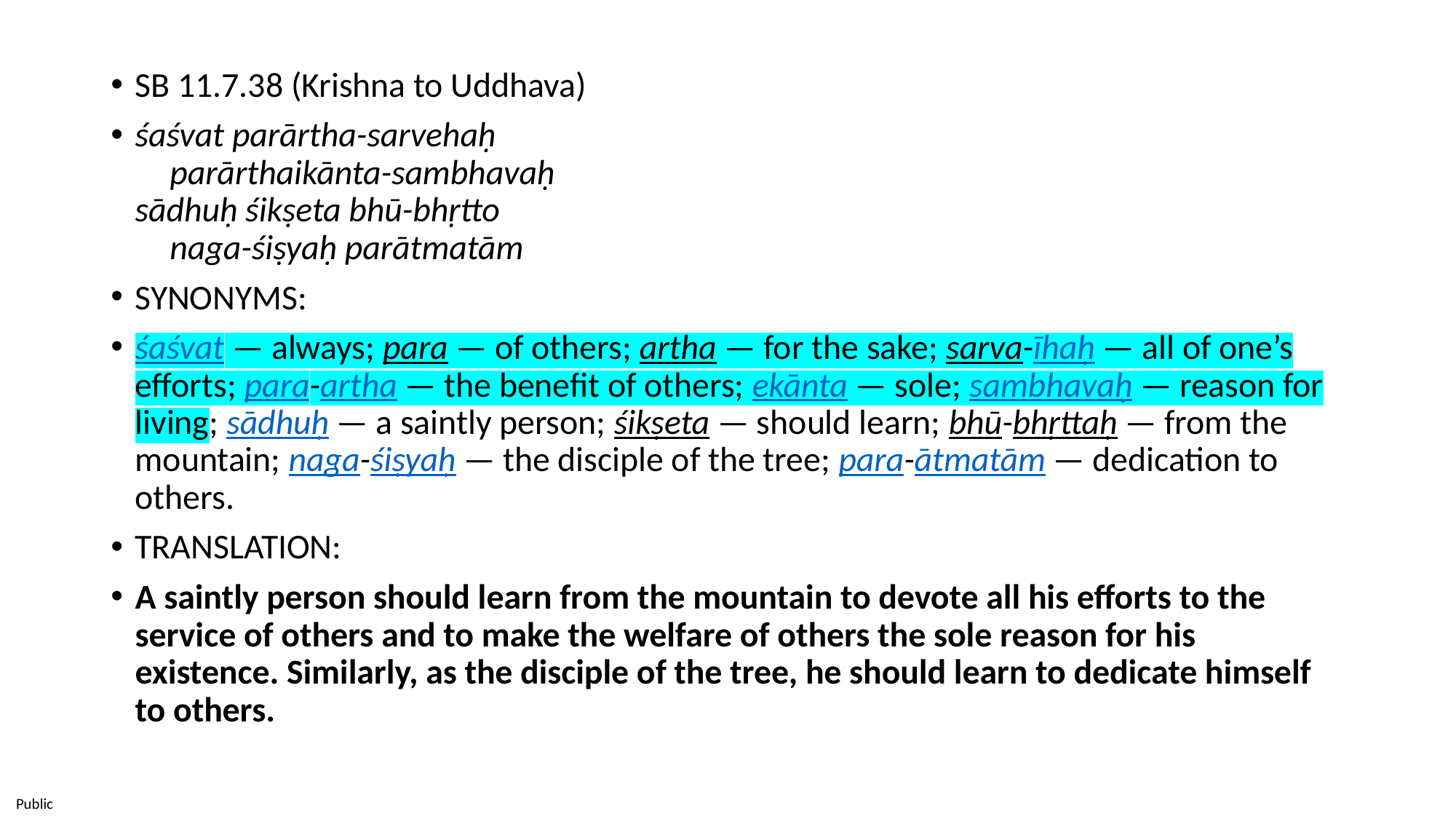

SB 11.7.38 (Krishna to Uddhava)
śaśvat parārtha-sarvehaḥ
 parārthaikānta-sambhavaḥ
sādhuḥ śikṣeta bhū-bhṛtto
 naga-śiṣyaḥ parātmatām
Synonyms:
śaśvat — always; para — of others; artha — for the sake; sarva-īhaḥ — all of one’s efforts; para-artha — the benefit of others; ekānta — sole; sambhavaḥ — reason for living; sādhuḥ — a saintly person; śikṣeta — should learn; bhū-bhṛttaḥ — from the mountain; naga-śiṣyaḥ — the disciple of the tree; para-ātmatām — dedication to others.
Translation:
A saintly person should learn from the mountain to devote all his efforts to the service of others and to make the welfare of others the sole reason for his existence. Similarly, as the disciple of the tree, he should learn to dedicate himself to others.